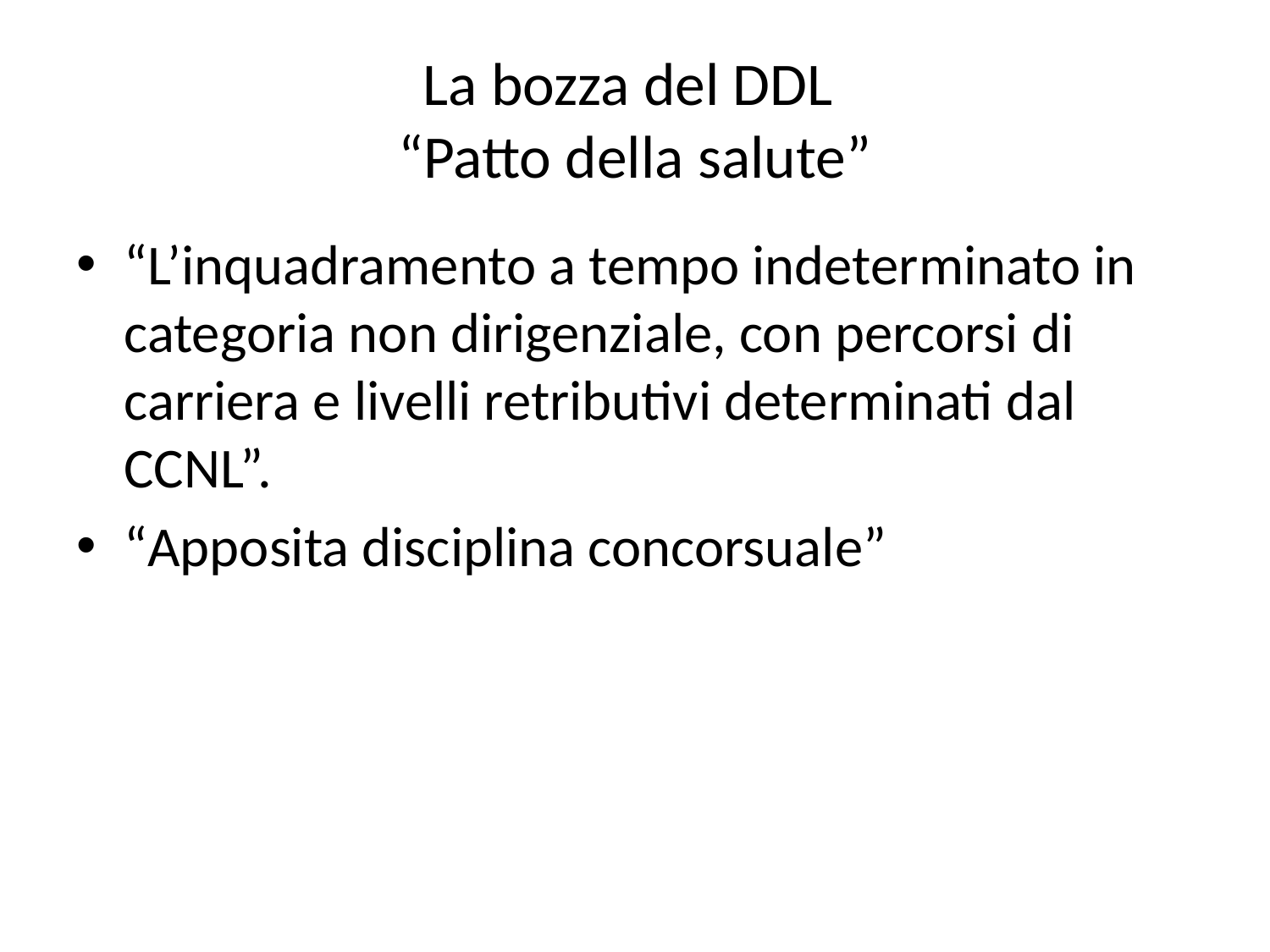

# La bozza del DDL “Patto della salute”
“L’inquadramento a tempo indeterminato in categoria non dirigenziale, con percorsi di carriera e livelli retributivi determinati dal CCNL”.
“Apposita disciplina concorsuale”